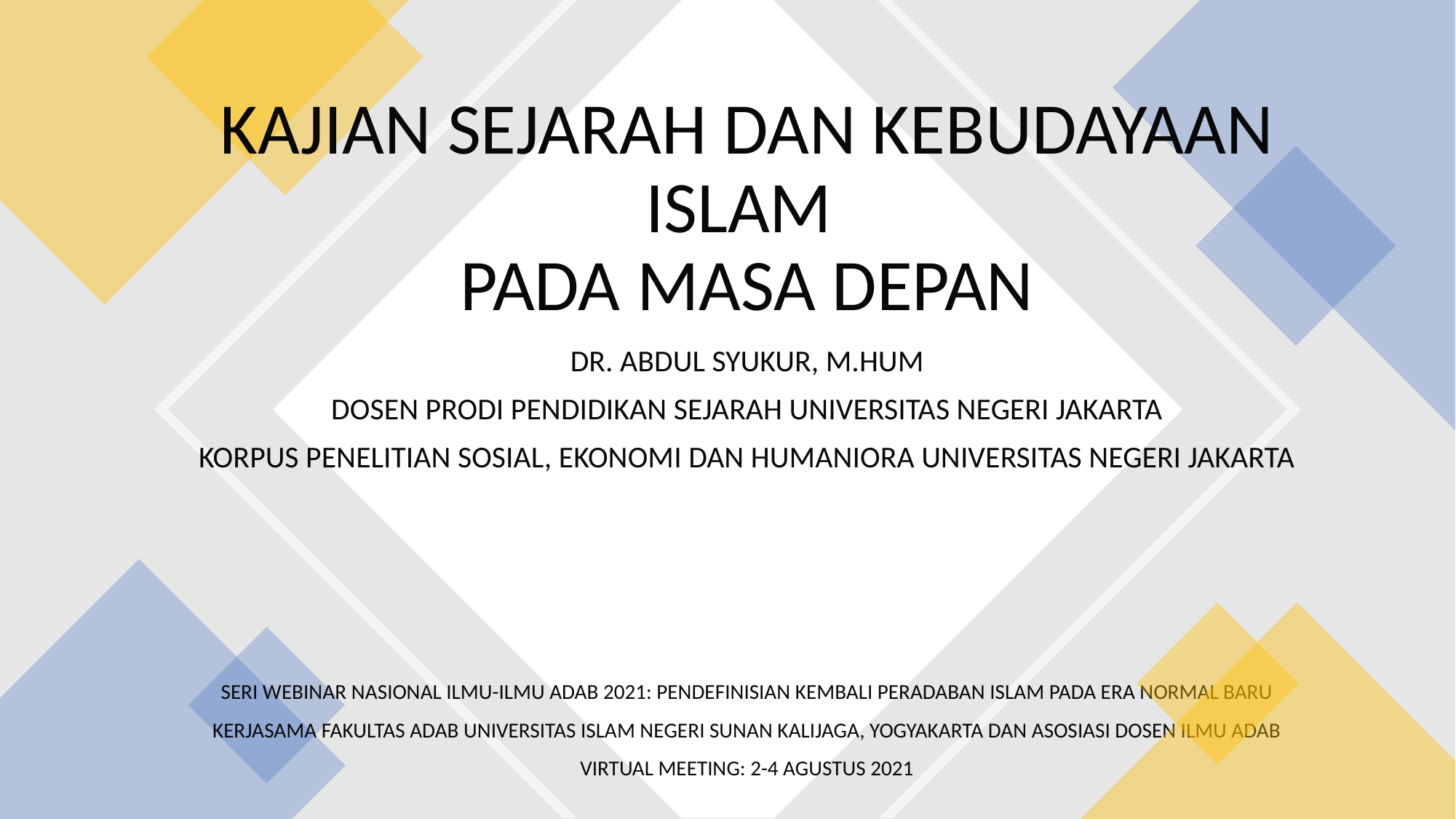

# KAJIAN SEJARAH DAN KEBUDAYAAN ISLAM PADA MASA DEPAN

DR. ABDUL SYUKUR, M.HUM
DOSEN PRODI PENDIDIKAN SEJARAH UNIVERSITAS NEGERI JAKARTA
KORPUS PENELITIAN SOSIAL, EKONOMI DAN HUMANIORA UNIVERSITAS NEGERI JAKARTA

SERI WEBINAR NASIONAL ILMU-ILMU ADAB 2021: PENDEFINISIAN KEMBALI PERADABAN ISLAM PADA ERA NORMAL BARU
KERJASAMA FAKULTAS ADAB UNIVERSITAS ISLAM NEGERI SUNAN KALIJAGA, YOGYAKARTA DAN ASOSIASI DOSEN ILMU ADAB
VIRTUAL MEETING: 2-4 AGUSTUS 2021